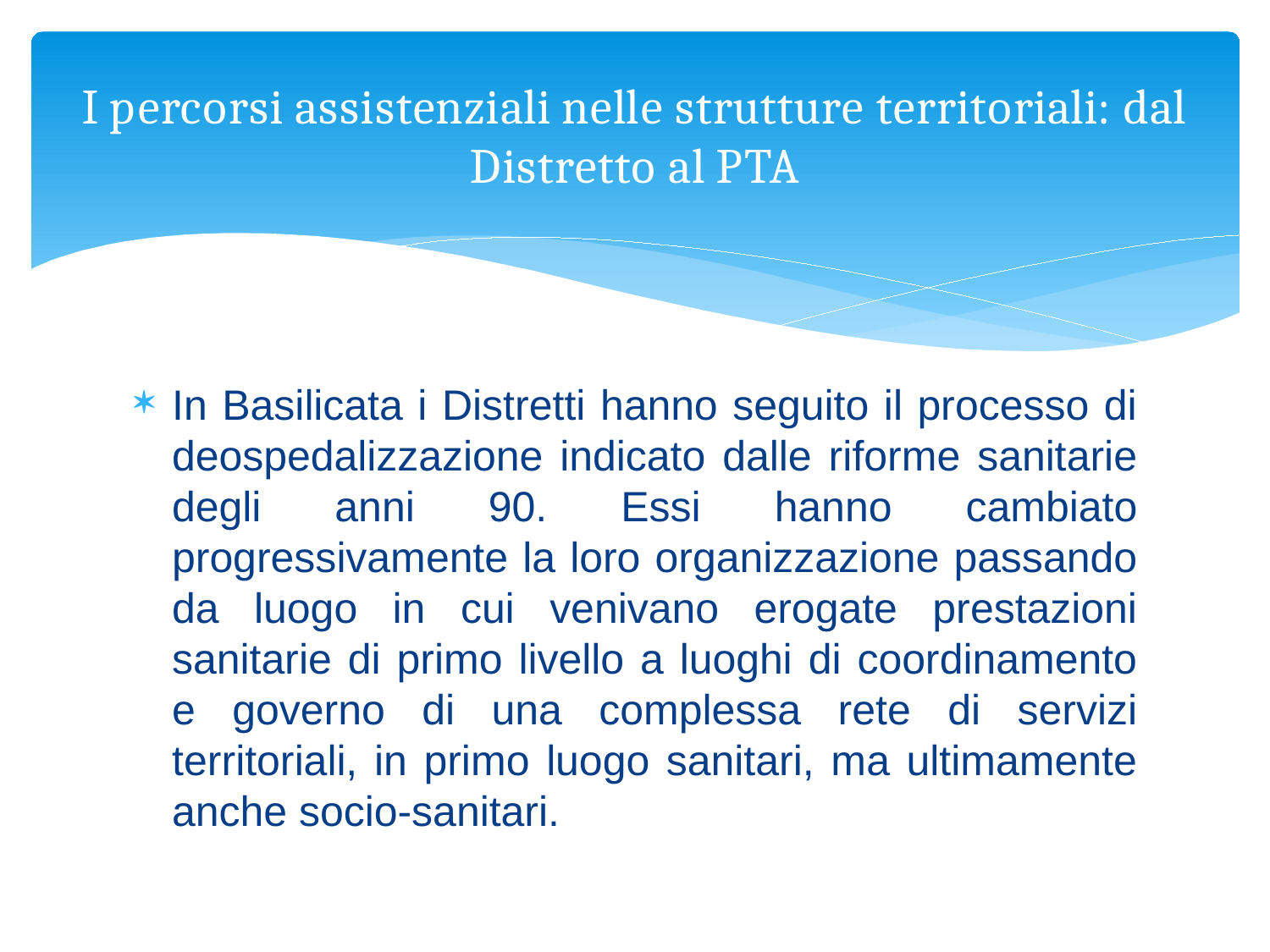

# I percorsi assistenziali nelle strutture territoriali: dal Distretto al PTA
In Basilicata i Distretti hanno seguito il processo di deospedalizzazione indicato dalle riforme sanitarie degli anni 90. Essi hanno cambiato progressivamente la loro organizzazione passando da luogo in cui venivano erogate prestazioni sanitarie di primo livello a luoghi di coordinamento e governo di una complessa rete di servizi territoriali, in primo luogo sanitari, ma ultimamente anche socio-sanitari.